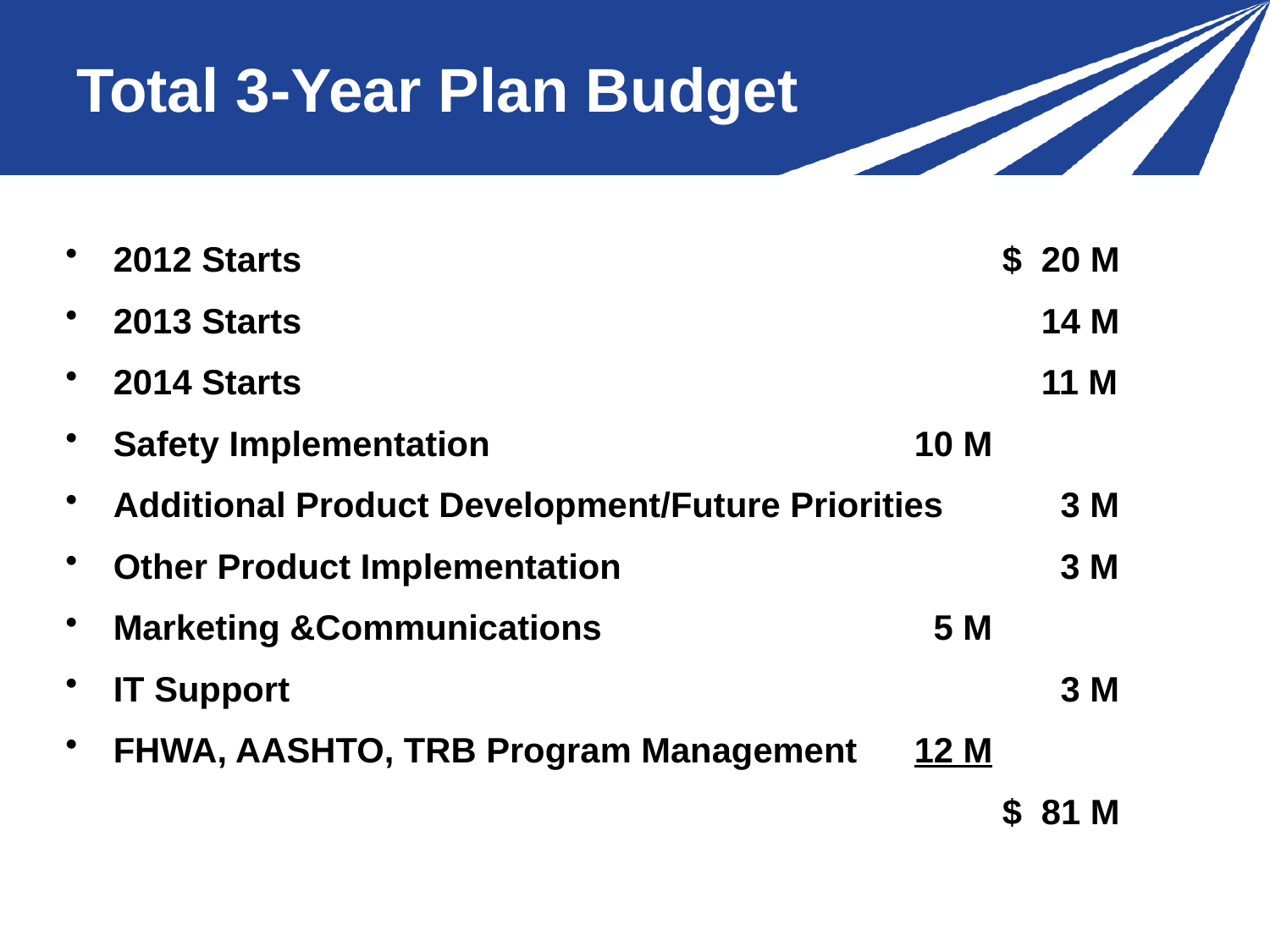

# Total 3-Year Plan Budget
2012 Starts						$  20 M
2013 Starts						    14 M
2014 Starts					 	    11 M
Safety Implementation			  	    10 M
Additional Product Development/Future Priorities 	      3 M
Other Product Implementation	   	                   3 M
Marketing &Communications			      5 M
IT Support				    	  	      3 M
FHWA, AASHTO, TRB Program Management	    12 M
								$  81 M